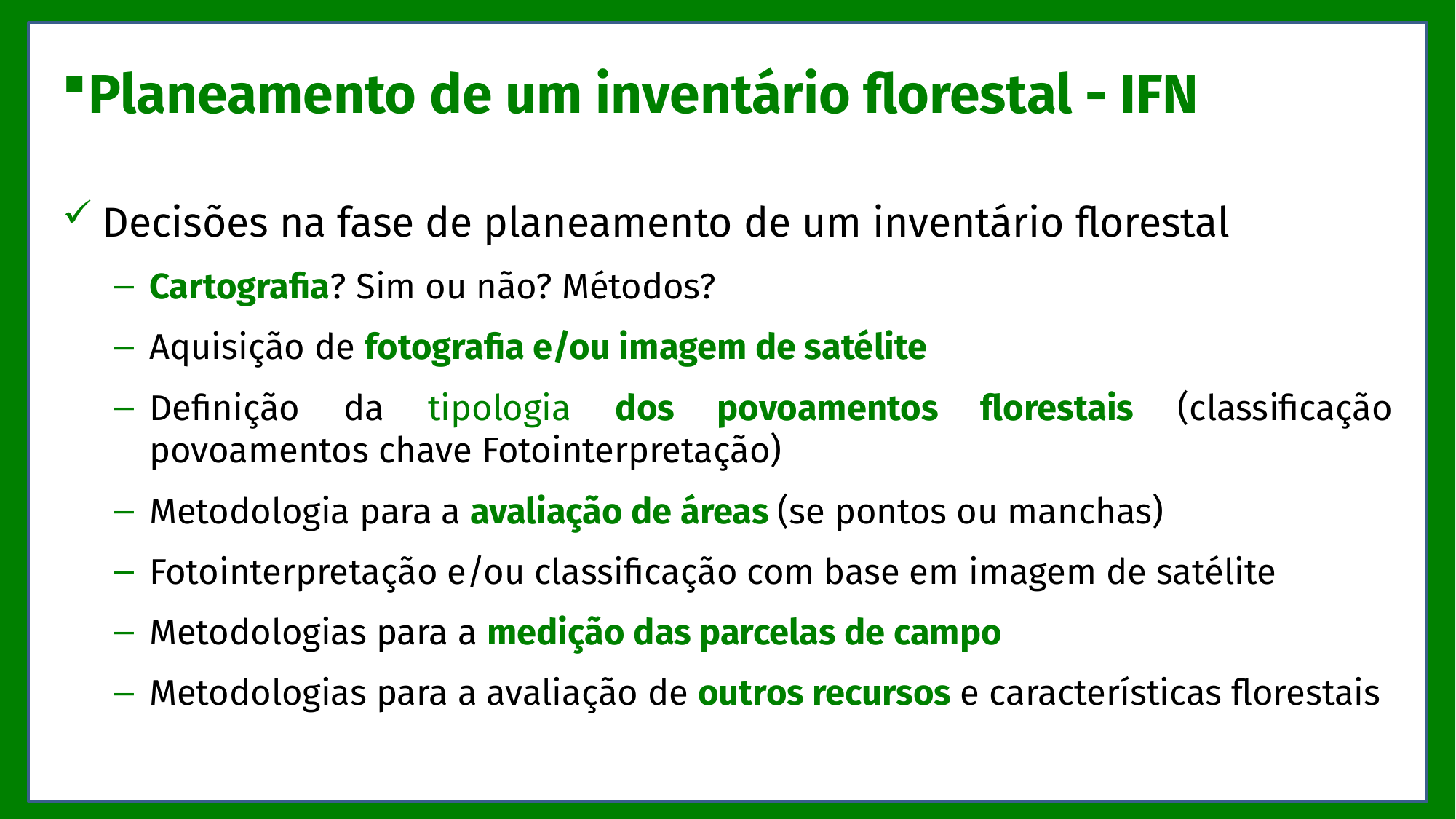

# Planeamento de um inventário florestal - IFN

Decisões na fase de planeamento de um inventário florestal
Cartografia? Sim ou não? Métodos?
Aquisição de fotografia e/ou imagem de satélite
Definição da tipologia dos povoamentos florestais (classificação povoamentos chave Fotointerpretação)
Metodologia para a avaliação de áreas (se pontos ou manchas)
Fotointerpretação e/ou classificação com base em imagem de satélite
Metodologias para a medição das parcelas de campo
Metodologias para a avaliação de outros recursos e características florestais